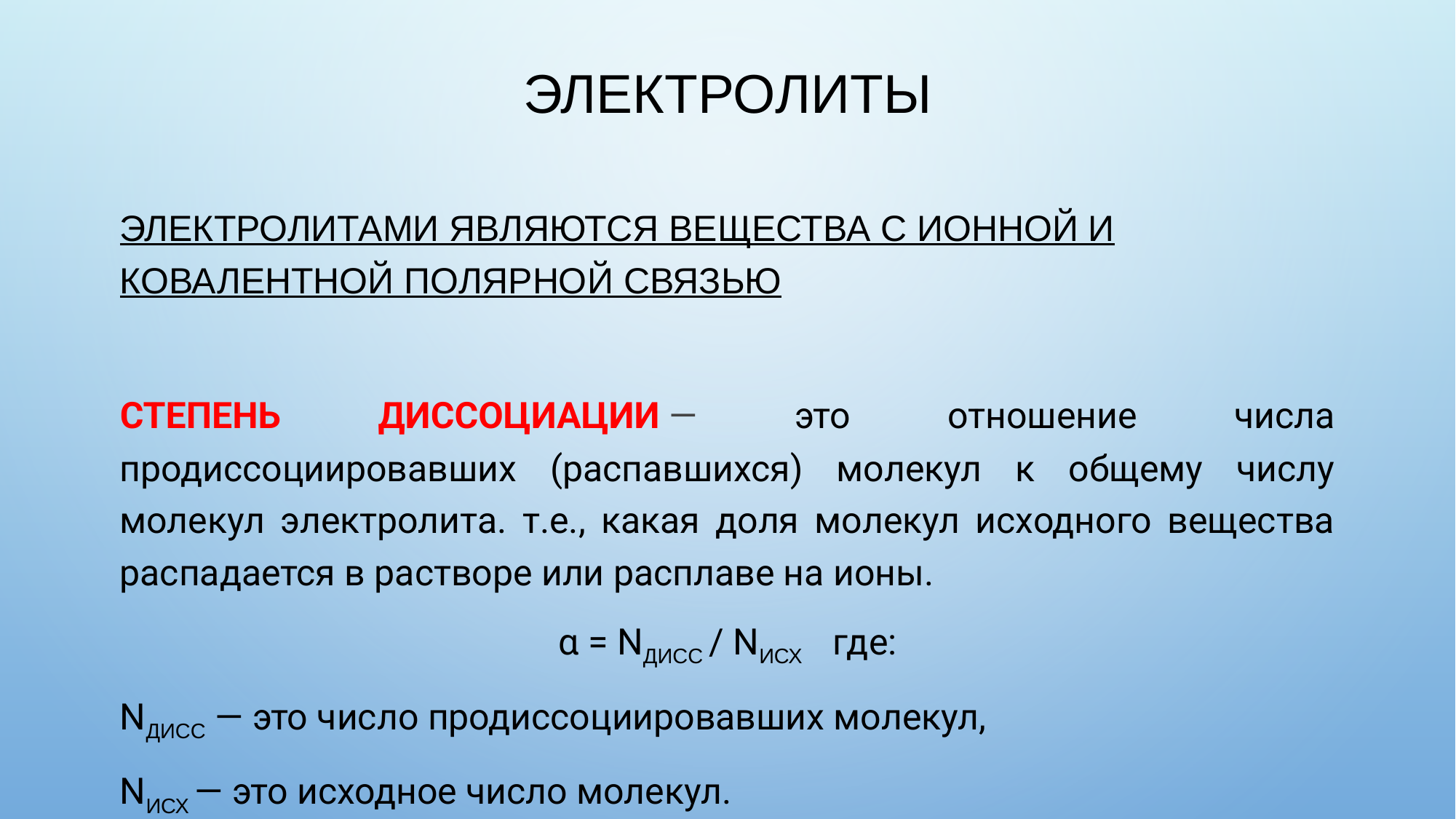

# Электролиты
Электролитами являются вещества с ионной и ковалентной полярной связью

Степень диссоциации — это отношение числа продиссоциировавших (распавшихся) молекул к общему числу молекул электролита. т.е., какая доля молекул исходного вещества распадается в растворе или расплаве на ионы.
α = Nдисс / Nисх     где:
Nдисс — это число продиссоциировавших молекул,
Nисх — это исходное число молекул.